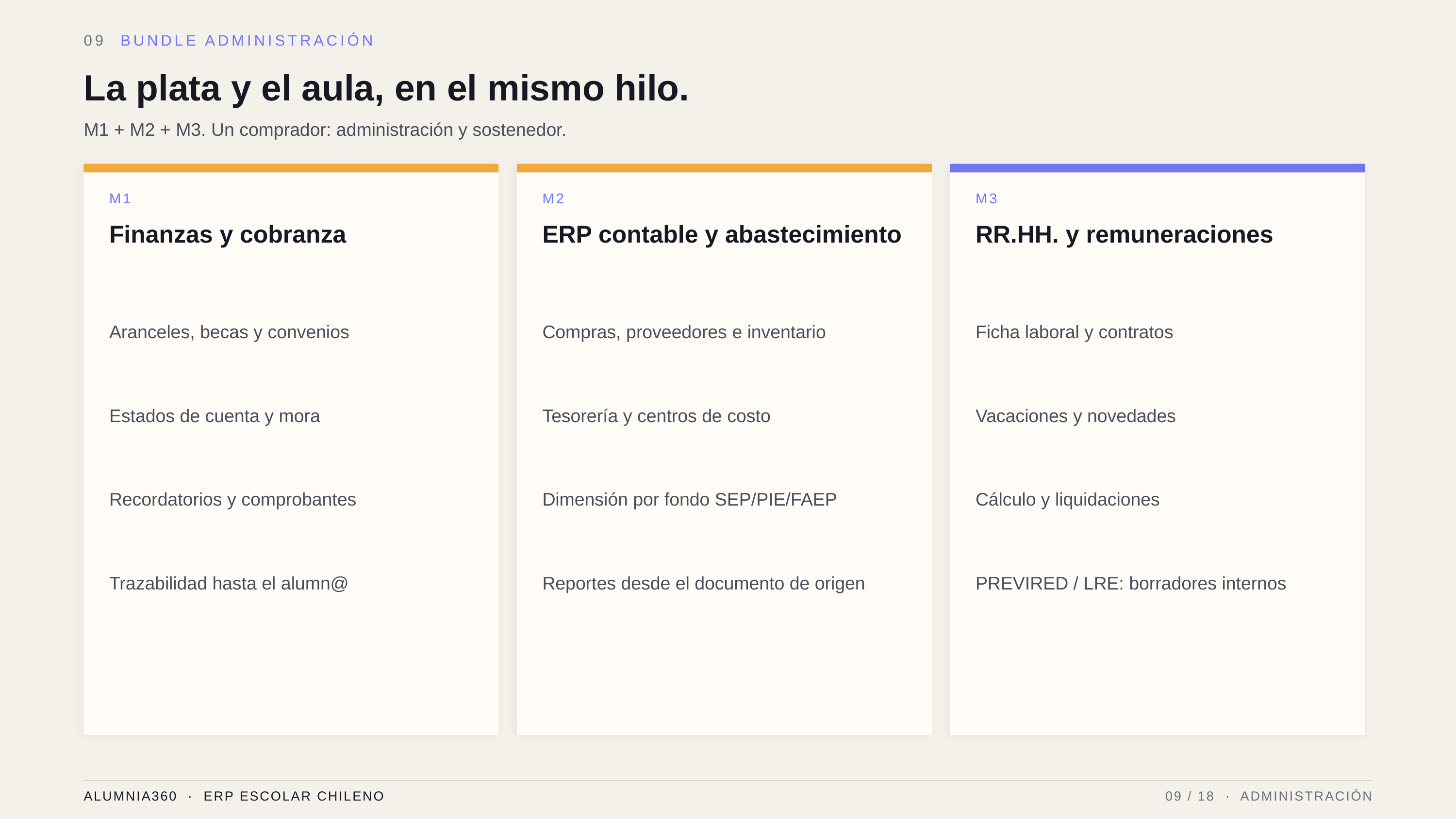

09  BUNDLE ADMINISTRACIÓN
La plata y el aula, en el mismo hilo.
M1 + M2 + M3. Un comprador: administración y sostenedor.

M1
M2
M3
Finanzas y cobranza
ERP contable y abastecimiento
RR.HH. y remuneraciones
Aranceles, becas y convenios
Compras, proveedores e inventario
Ficha laboral y contratos
Estados de cuenta y mora
Tesorería y centros de costo
Vacaciones y novedades
Recordatorios y comprobantes
Dimensión por fondo SEP/PIE/FAEP
Cálculo y liquidaciones
Trazabilidad hasta el alumn@
Reportes desde el documento de origen
PREVIRED / LRE: borradores internos

ALUMNIA360  ·  ERP ESCOLAR CHILENO
09 / 18  ·  ADMINISTRACIÓN